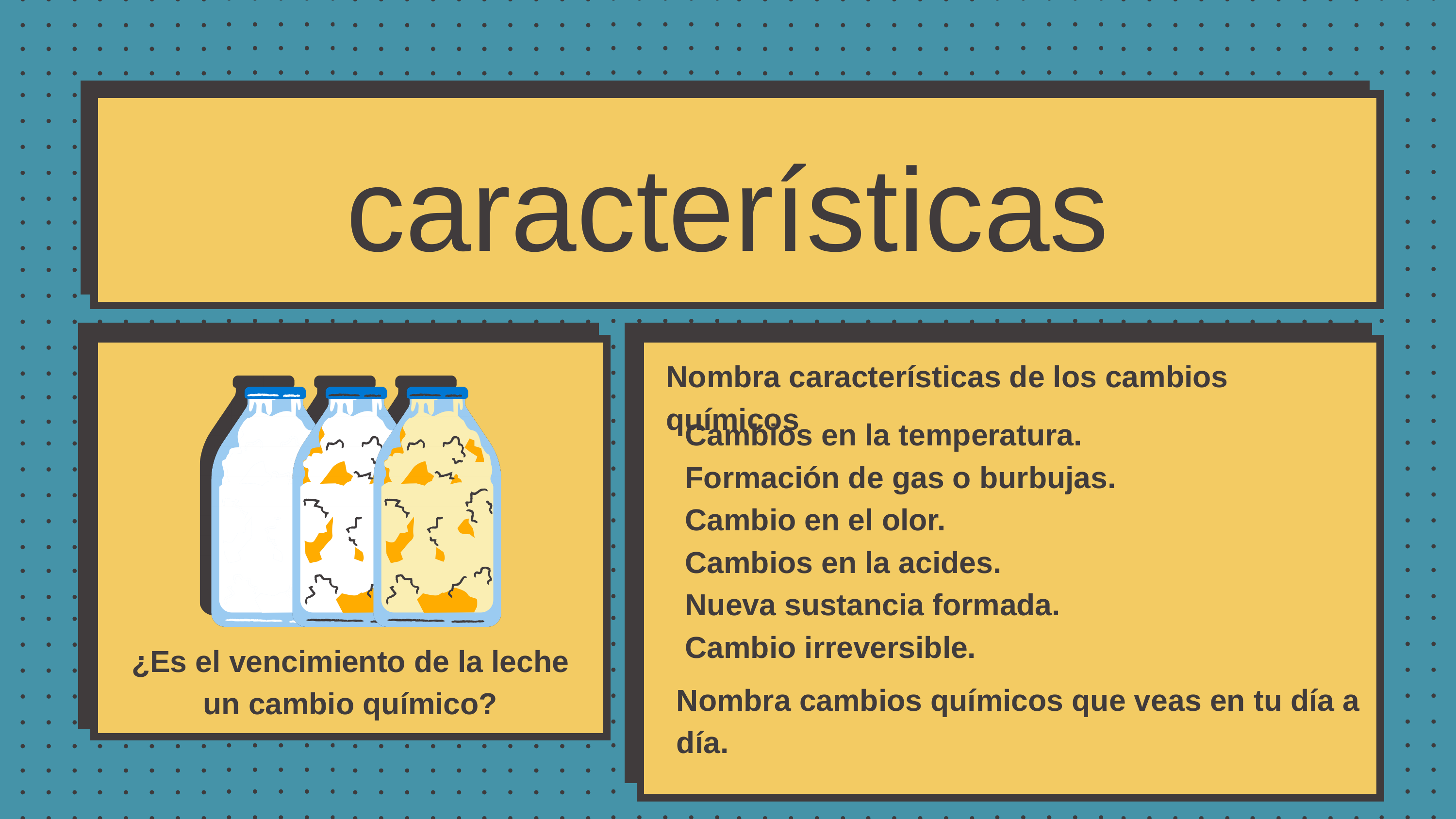

características

Nombra características de los cambios químicos

Cambios en la temperatura.
Formación de gas o burbujas.
Cambio en el olor.
Cambios en la acides.
Nueva sustancia formada.
Cambio irreversible.
¿Es el vencimiento de la leche un cambio químico?
Nombra cambios químicos que veas en tu día a día.